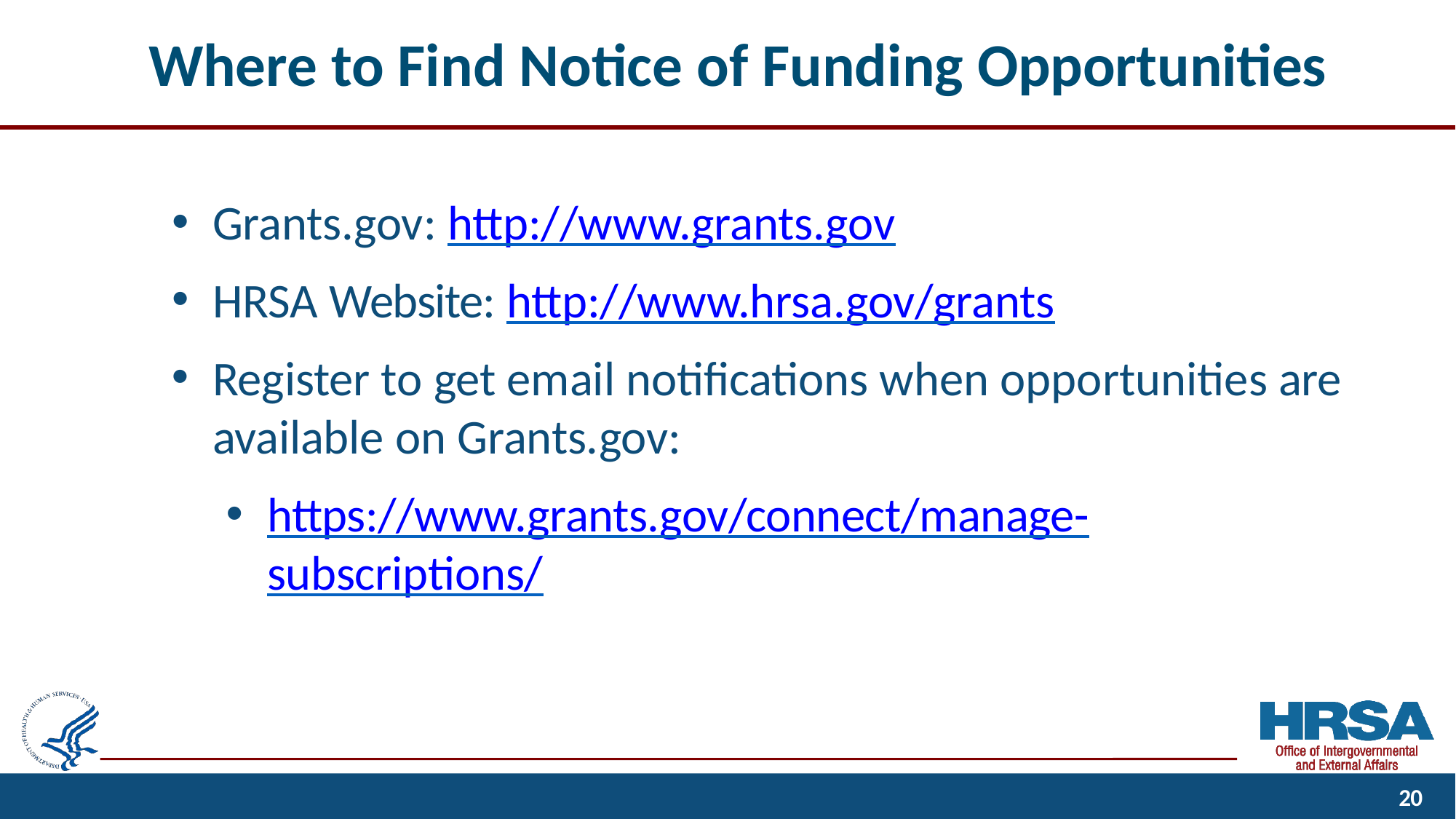

# Where to Find Notice of Funding Opportunities

Grants.gov: http://www.grants.gov
HRSA Website: http://www.hrsa.gov/grants
Register to get email notifications when opportunities are available on Grants.gov:
https://www.grants.gov/connect/manage- subscriptions/
20